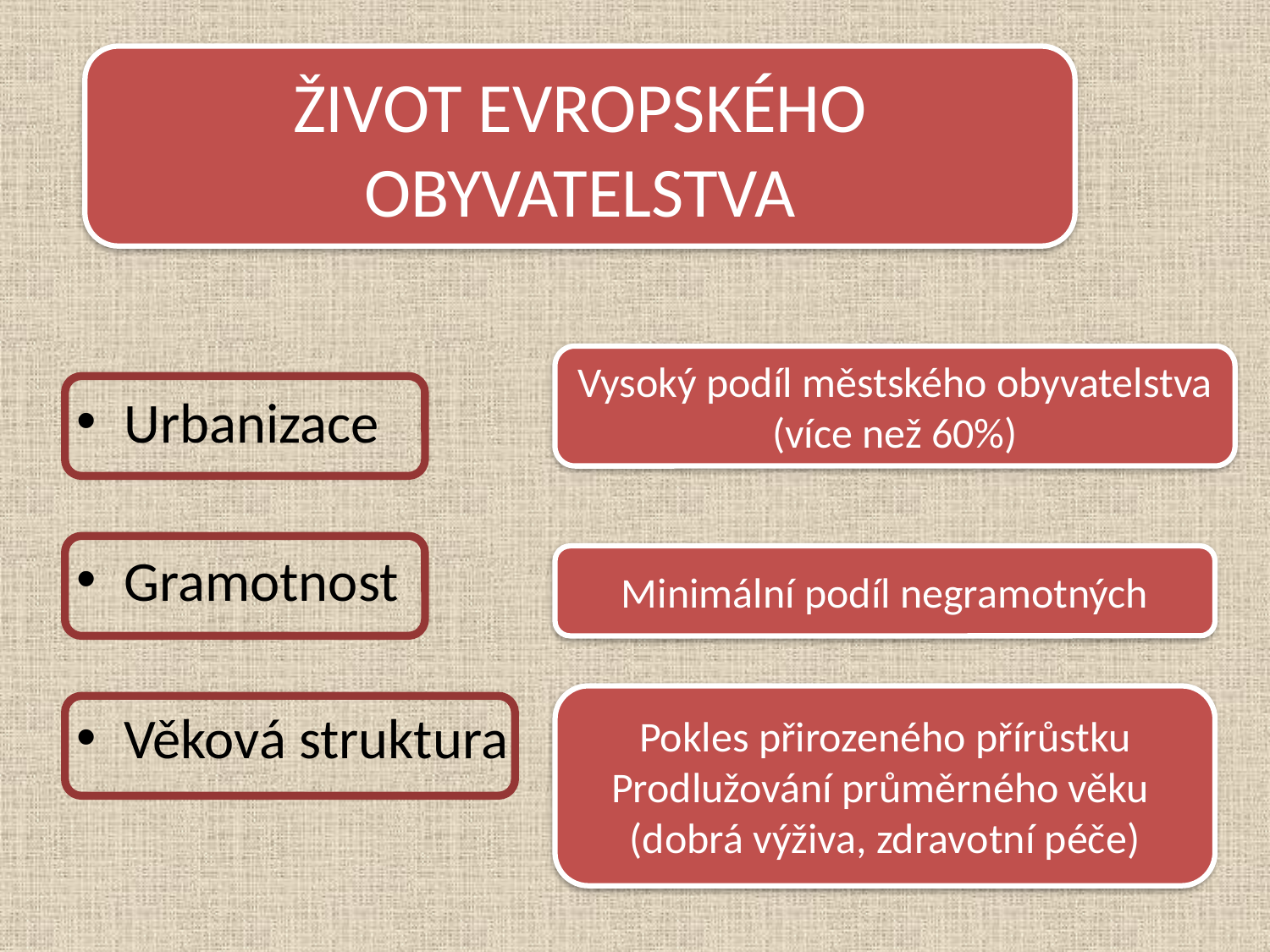

#
ŽIVOT EVROPSKÉHO OBYVATELSTVA

Urbanizace

Gramotnost

Věková struktura
Vysoký podíl městského obyvatelstva
(více než 60%)

Minimální podíl negramotných
Pokles přirozeného přírůstku
Prodlužování průměrného věku
(dobrá výživa, zdravotní péče)